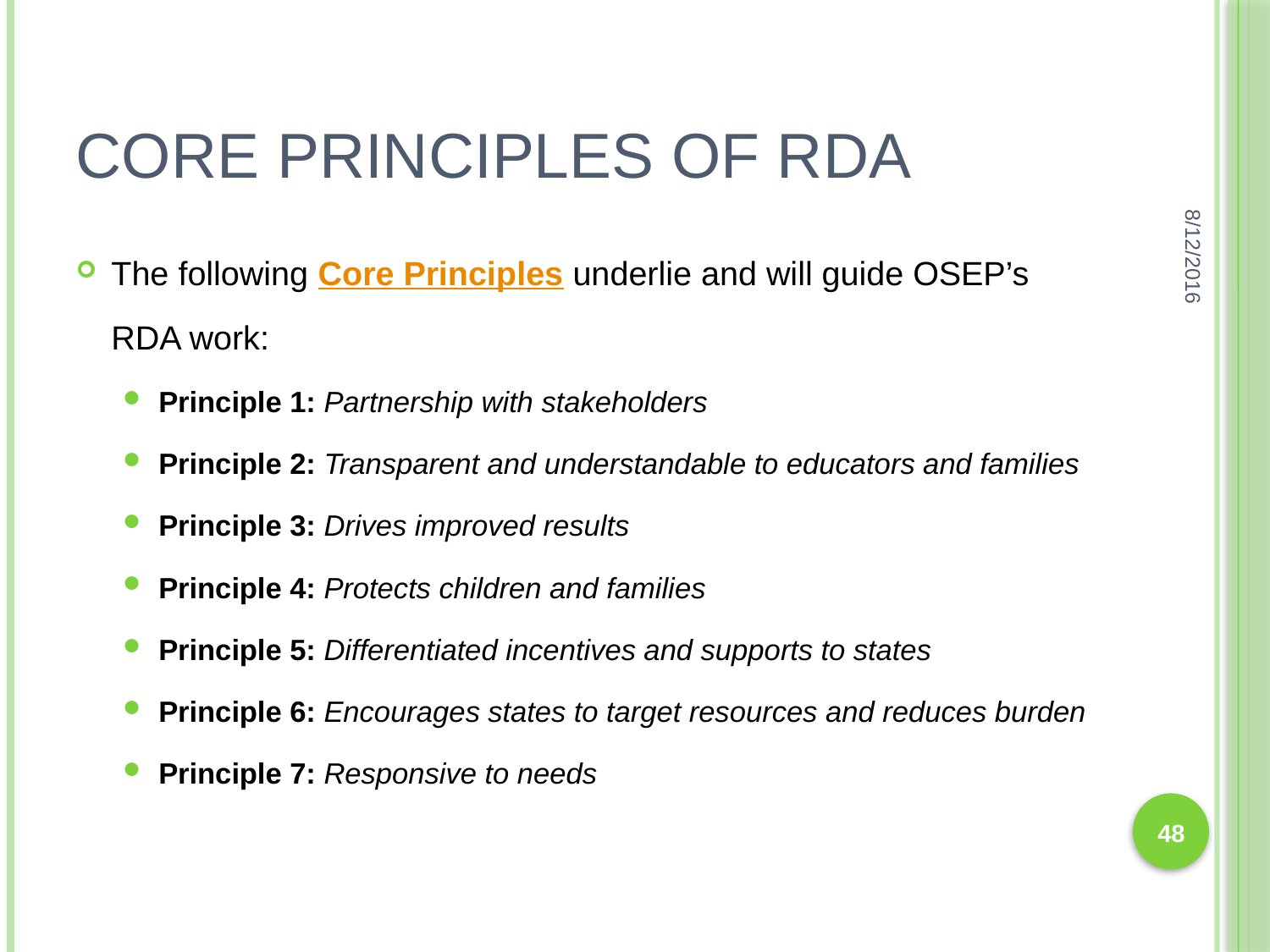

# Core Principles of RDA
8/12/2016
The following Core Principles underlie and will guide OSEP’s RDA work:
Principle 1: Partnership with stakeholders
Principle 2: Transparent and understandable to educators and families
Principle 3: Drives improved results
Principle 4: Protects children and families
Principle 5: Differentiated incentives and supports to states
Principle 6: Encourages states to target resources and reduces burden
Principle 7: Responsive to needs
48